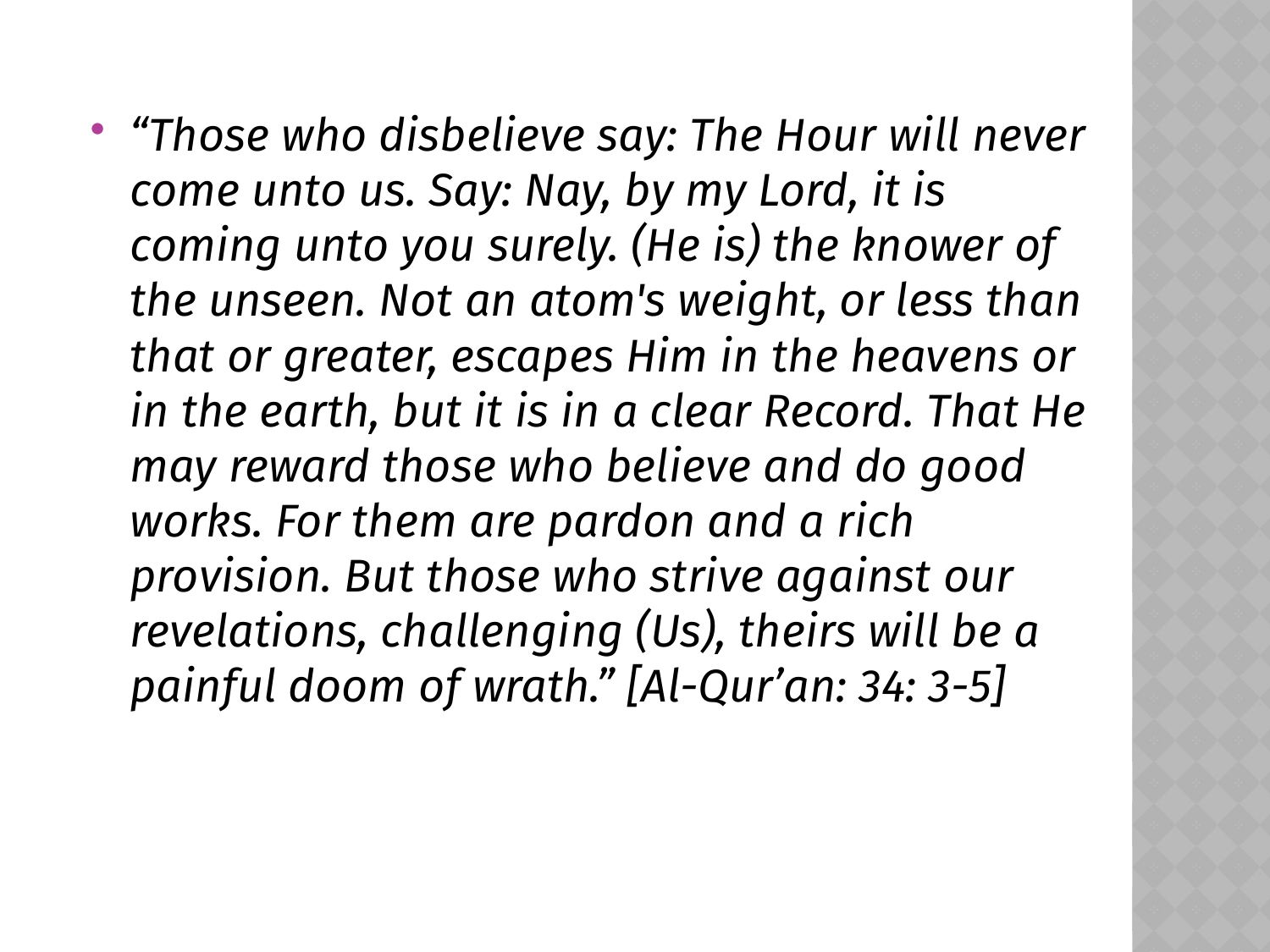

#
“Those who disbelieve say: The Hour will never come unto us. Say: Nay, by my Lord, it is coming unto you surely. (He is) the knower of the unseen. Not an atom's weight, or less than that or greater, escapes Him in the heavens or in the earth, but it is in a clear Record. That He may reward those who believe and do good works. For them are pardon and a rich provision. But those who strive against our revelations, challenging (Us), theirs will be a painful doom of wrath.” [Al-Qur’an: 34: 3-5]